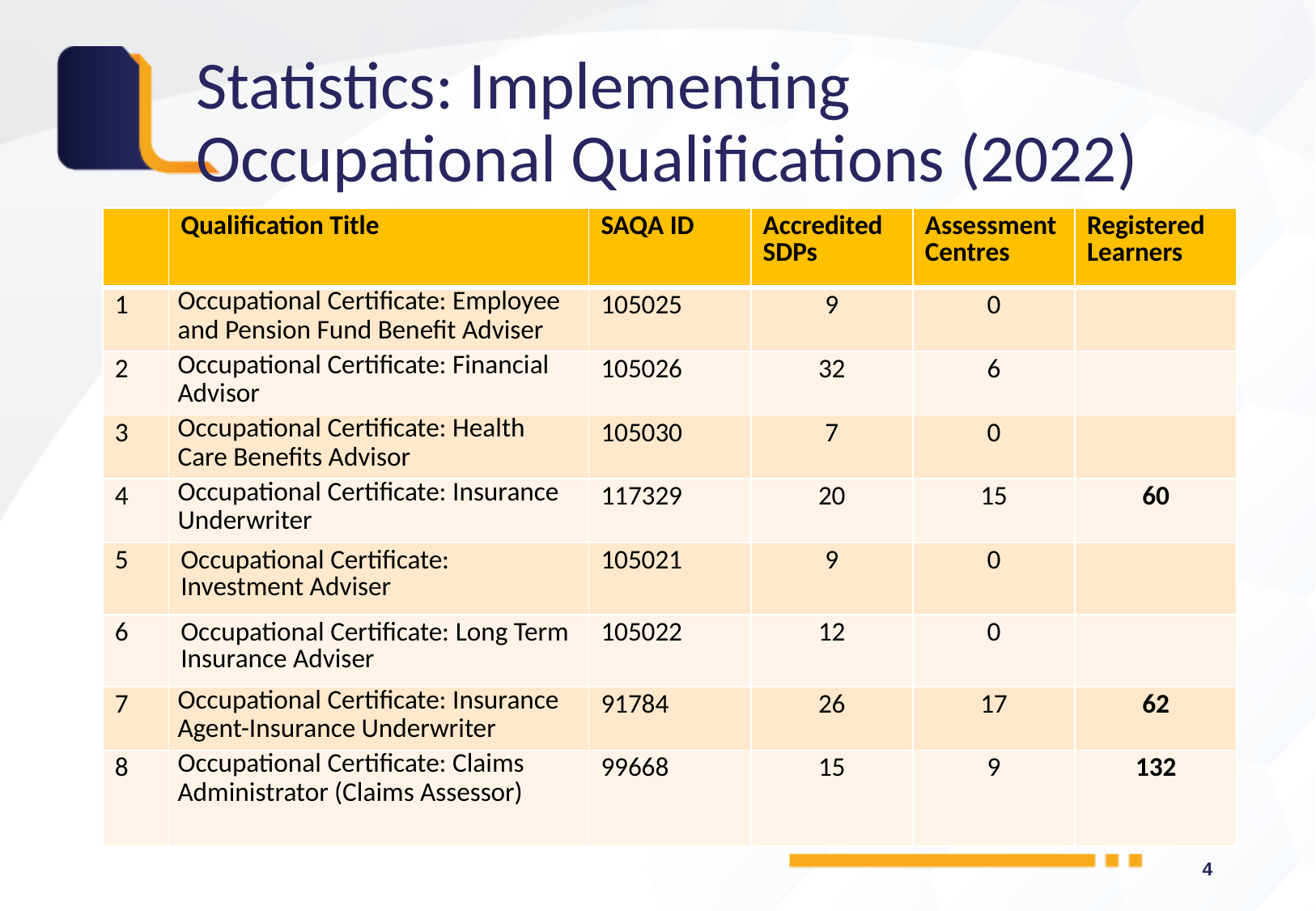

# Statistics: Implementing Occupational Qualifications (2022)
|  | Qualification Title | SAQA ID | Accredited SDPs | Assessment Centres | Registered Learners |
| --- | --- | --- | --- | --- | --- |
| 1 | Occupational Certificate: Employee and Pension Fund Benefit Adviser | 105025 | 9 | 0 |  |
| 2 | Occupational Certificate: Financial Advisor | 105026 | 32 | 6 |  |
| 3 | Occupational Certificate: Health Care Benefits Advisor | 105030 | 7 | 0 |  |
| 4 | Occupational Certificate: Insurance Underwriter | 117329 | 20 | 15 | 60 |
| 5 | Occupational Certificate: Investment Adviser | 105021 | 9 | 0 |  |
| 6 | Occupational Certificate: Long Term Insurance Adviser | 105022 | 12 | 0 |  |
| 7 | Occupational Certificate: Insurance Agent-Insurance Underwriter | 91784 | 26 | 17 | 62 |
| 8 | Occupational Certificate: Claims Administrator (Claims Assessor) | 99668 | 15 | 9 | 132 |
4